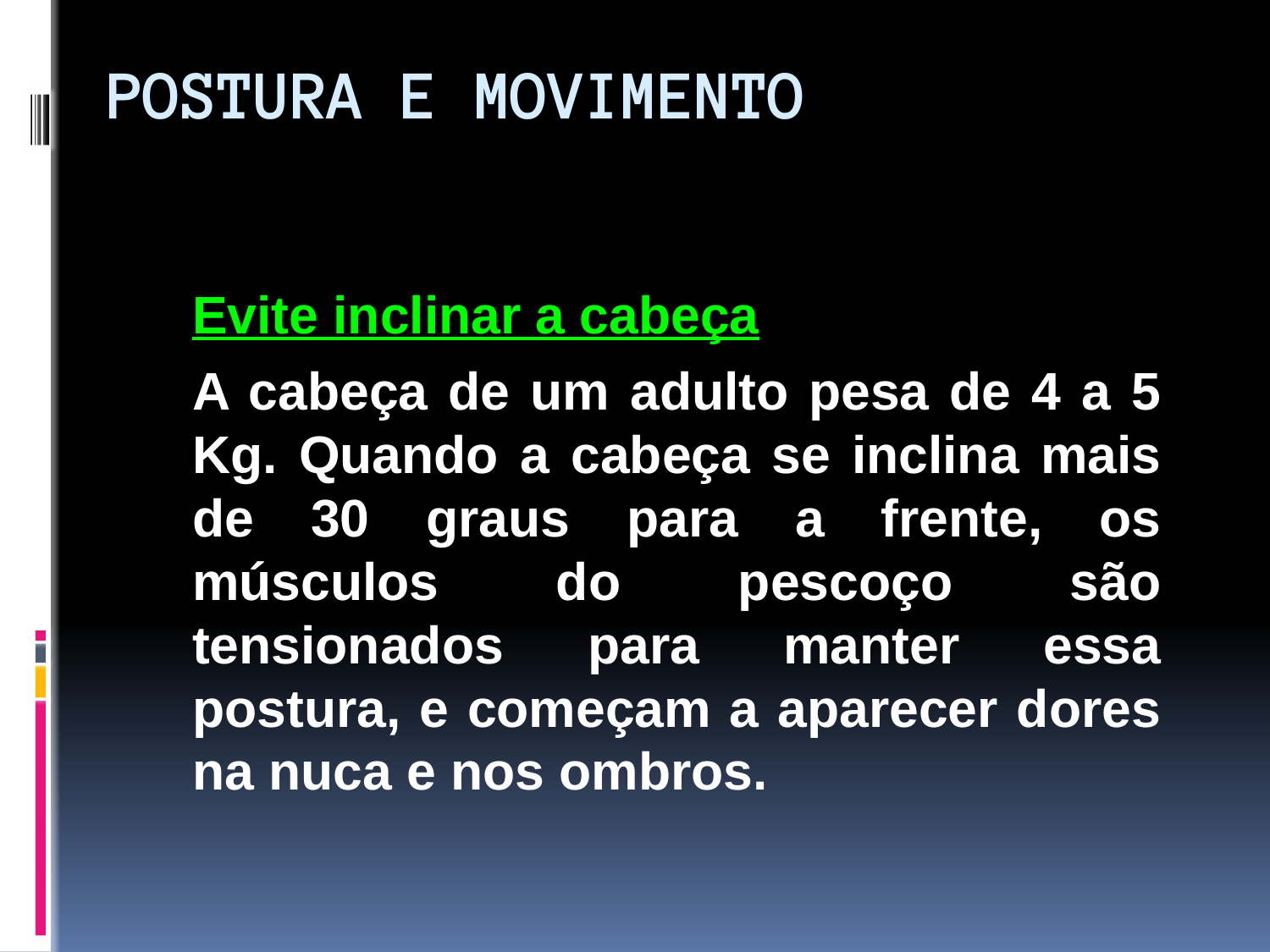

# POSTURA E MOVIMENTO
	Evite inclinar a cabeça
	A cabeça de um adulto pesa de 4 a 5 Kg. Quando a cabeça se inclina mais de 30 graus para a frente, os músculos do pescoço são tensionados para manter essa postura, e começam a aparecer dores na nuca e nos ombros.